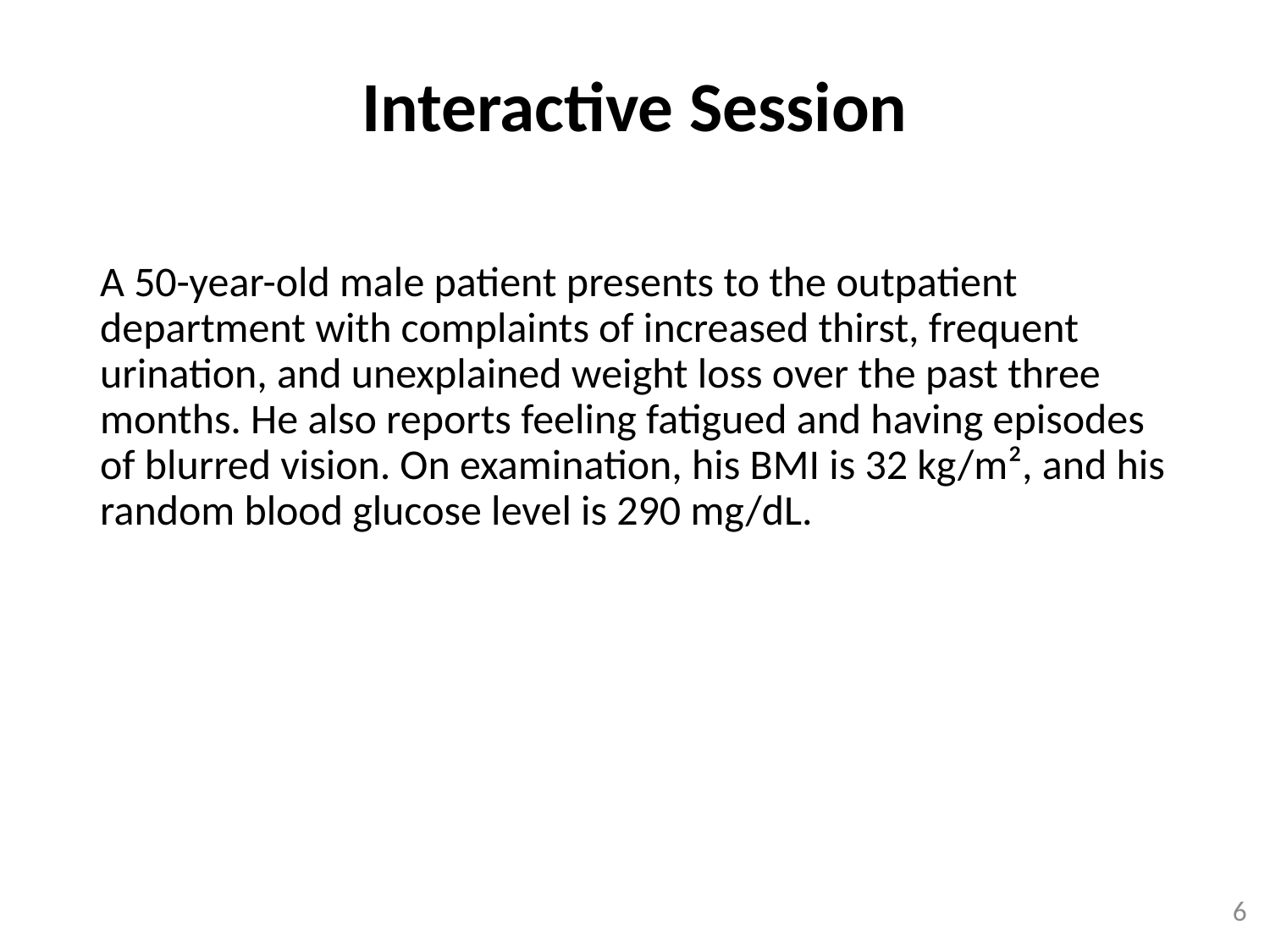

# Interactive Session
A 50-year-old male patient presents to the outpatient department with complaints of increased thirst, frequent urination, and unexplained weight loss over the past three months. He also reports feeling fatigued and having episodes of blurred vision. On examination, his BMI is 32 kg/m², and his random blood glucose level is 290 mg/dL.
6